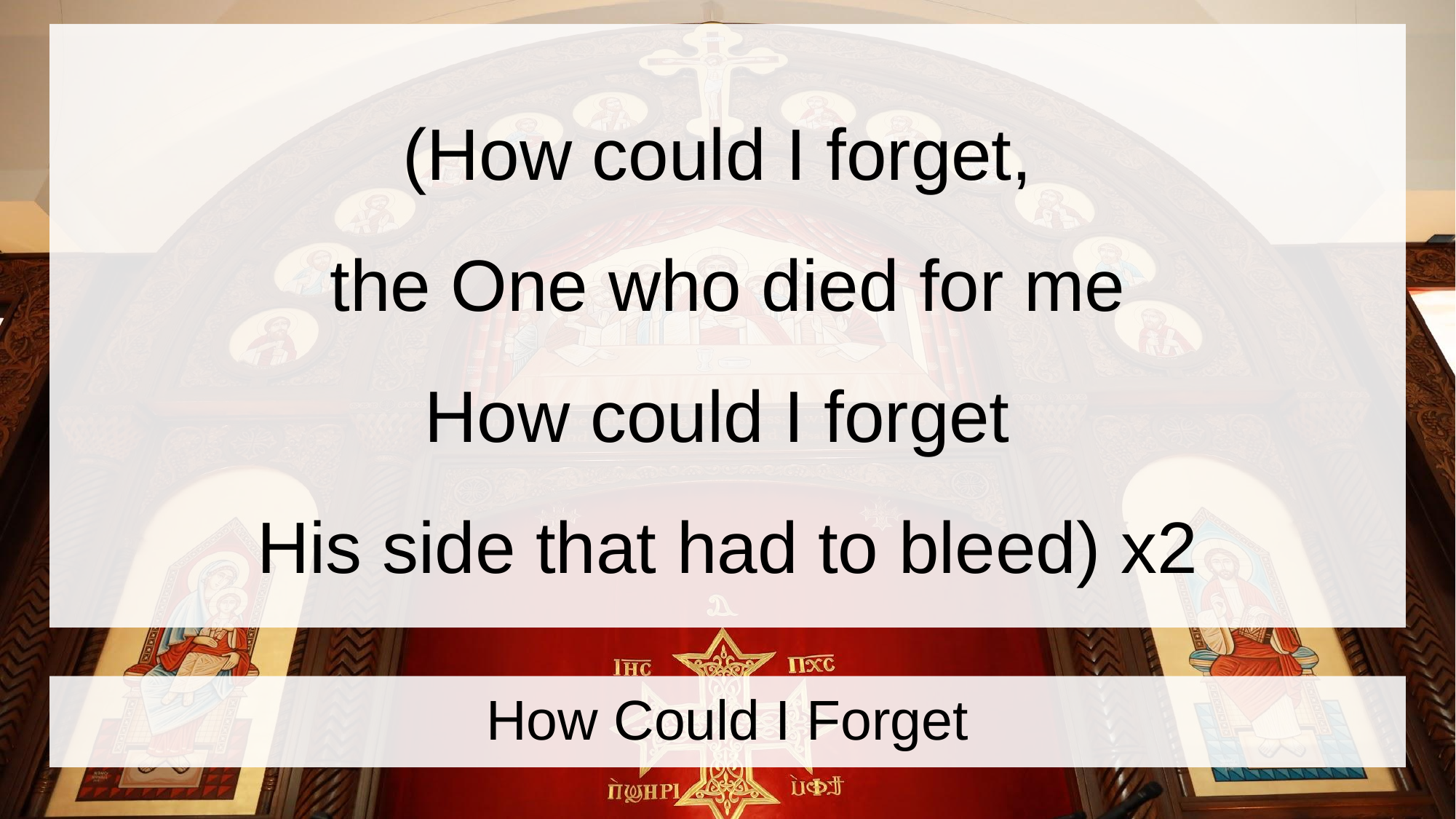

(How could I forget,
the One who died for me
How could I forget
His side that had to bleed) x2
# How Could I Forget